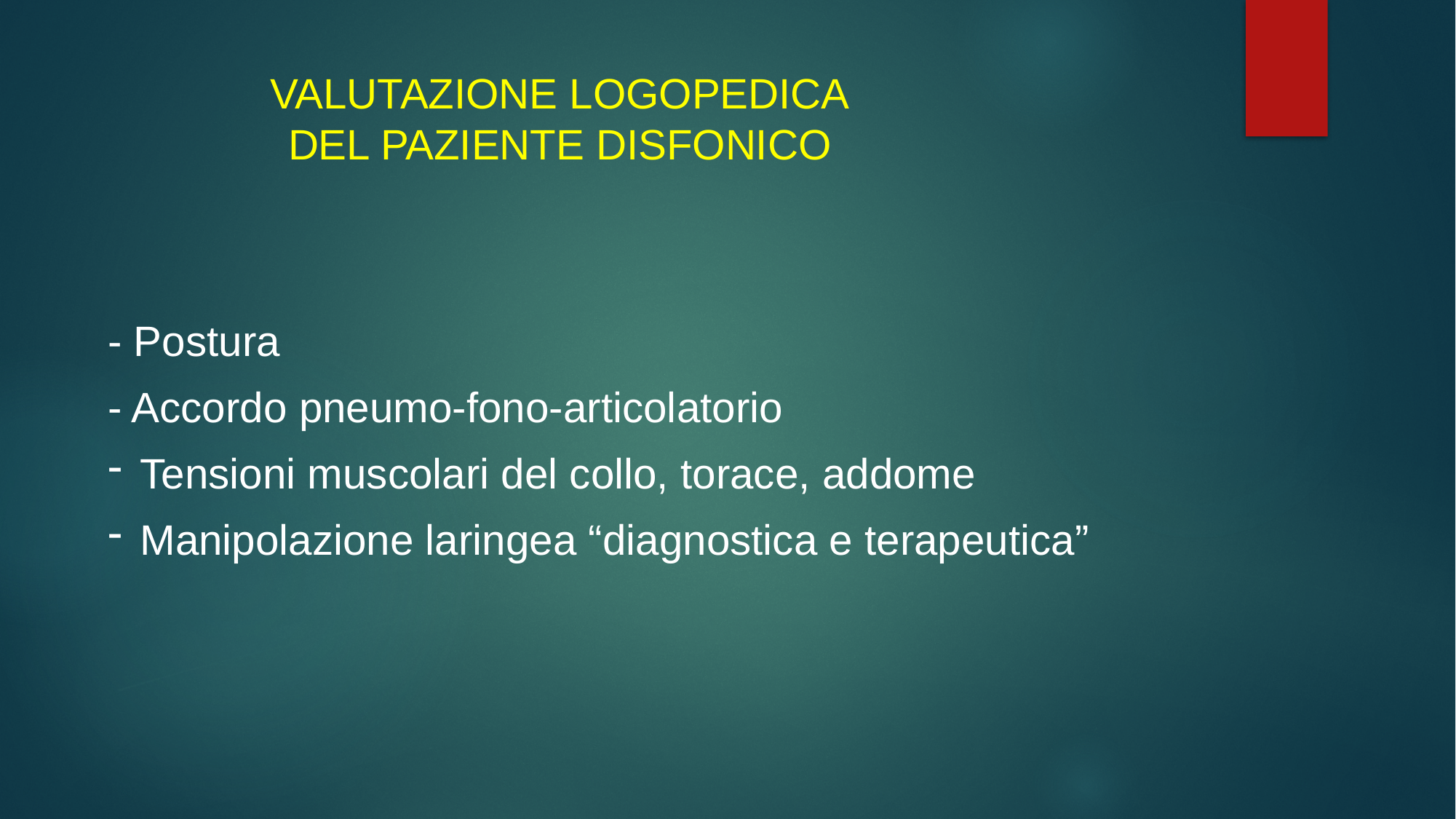

VALUTAZIONE LOGOPEDICA
DEL PAZIENTE DISFONICO

- Postura
- Accordo pneumo-fono-articolatorio
Tensioni muscolari del collo, torace, addome
Manipolazione laringea “diagnostica e terapeutica”